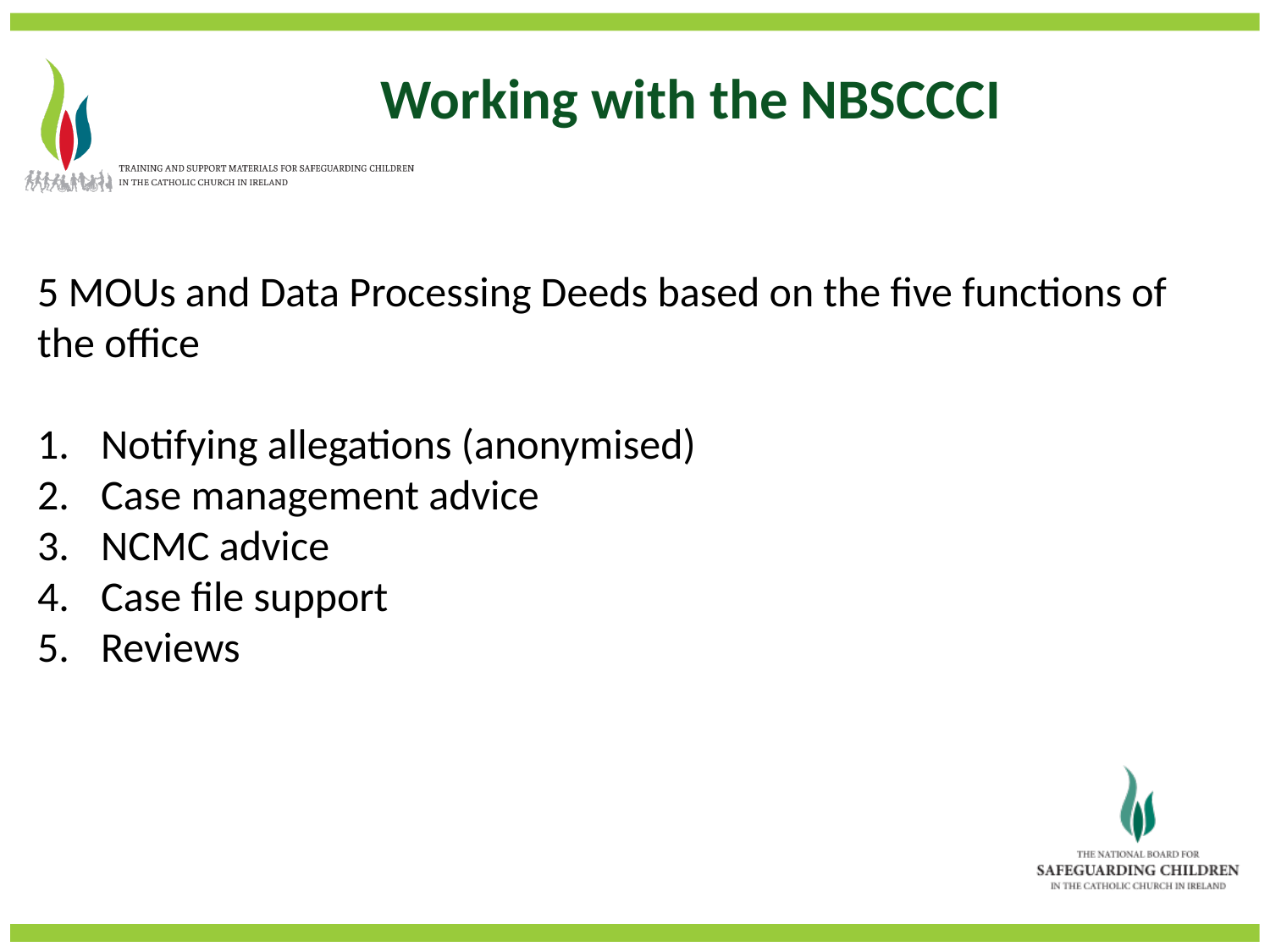

Working with the NBSCCCI

5 MOUs and Data Processing Deeds based on the five functions of the office

Notifying allegations (anonymised)
Case management advice
NCMC advice
Case file support
Reviews